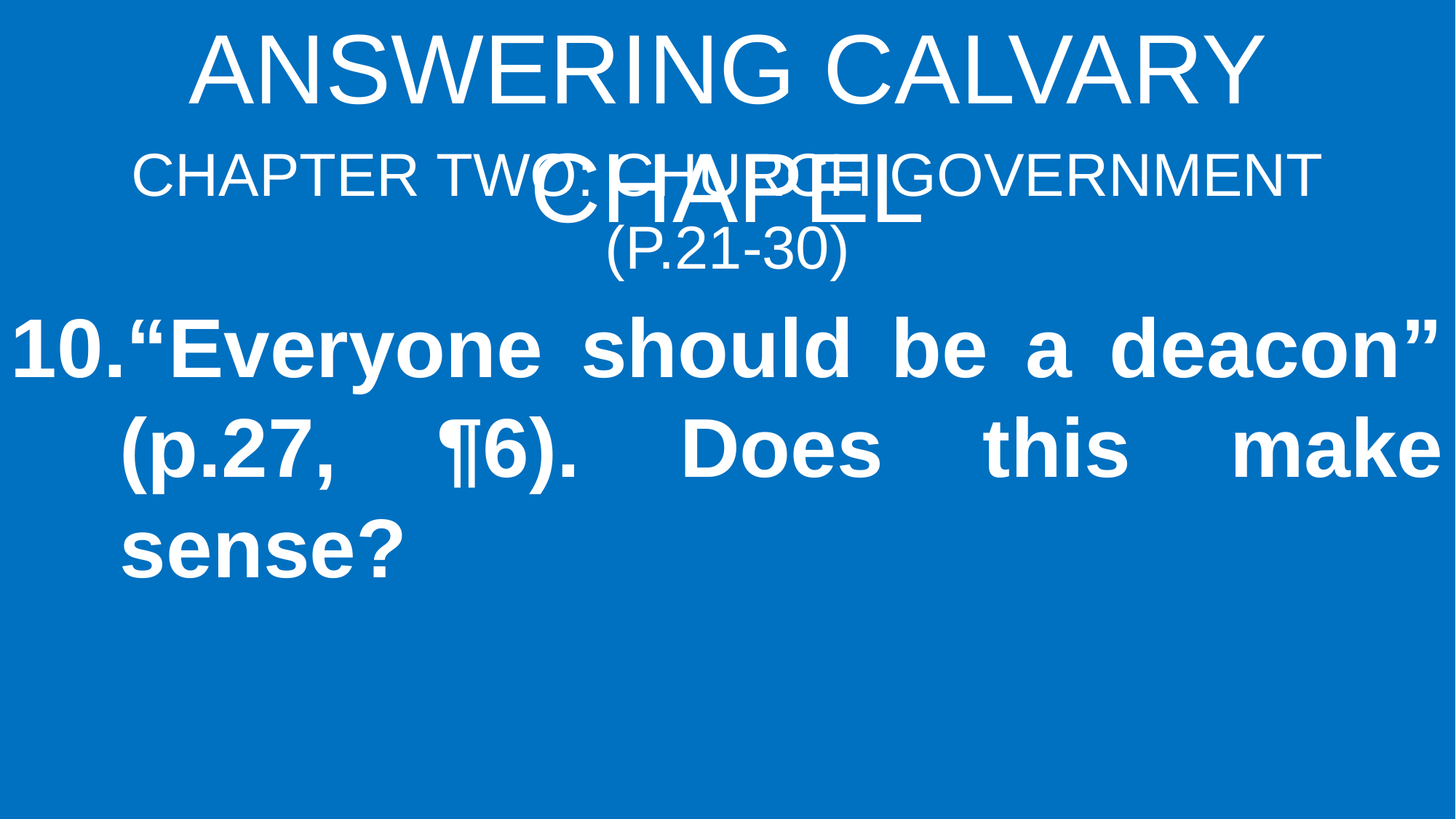

Answering Calvary Chapel
Chapter Two: Church Government
(p.21-30)
“Everyone should be a deacon” (p.27, ¶6). Does this make sense?